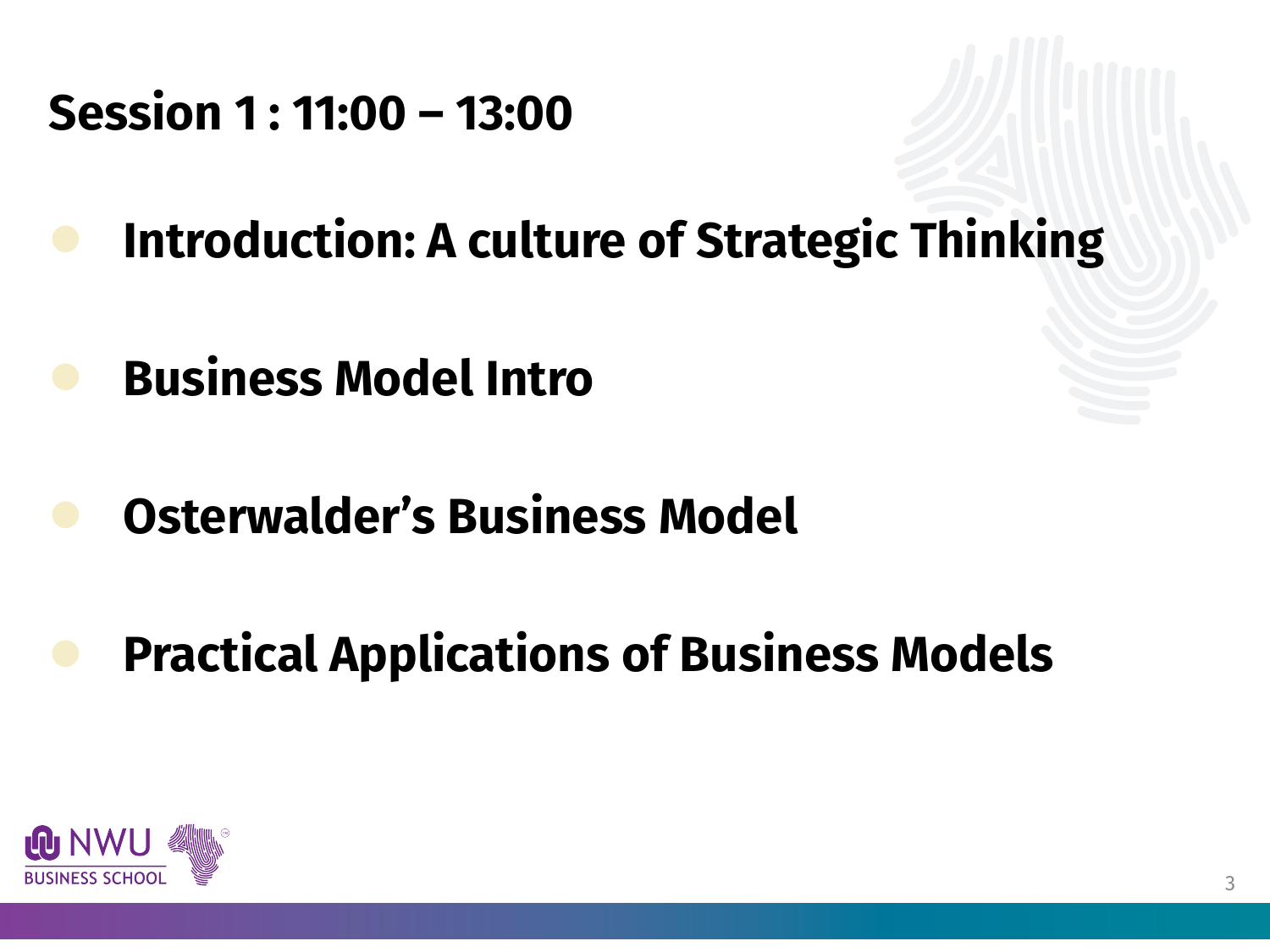

# Session 1 : 11:00 – 13:00

Introduction: A culture of Strategic Thinking

Business Model Intro

Osterwalder’s Business Model

Practical Applications of Business Models

3